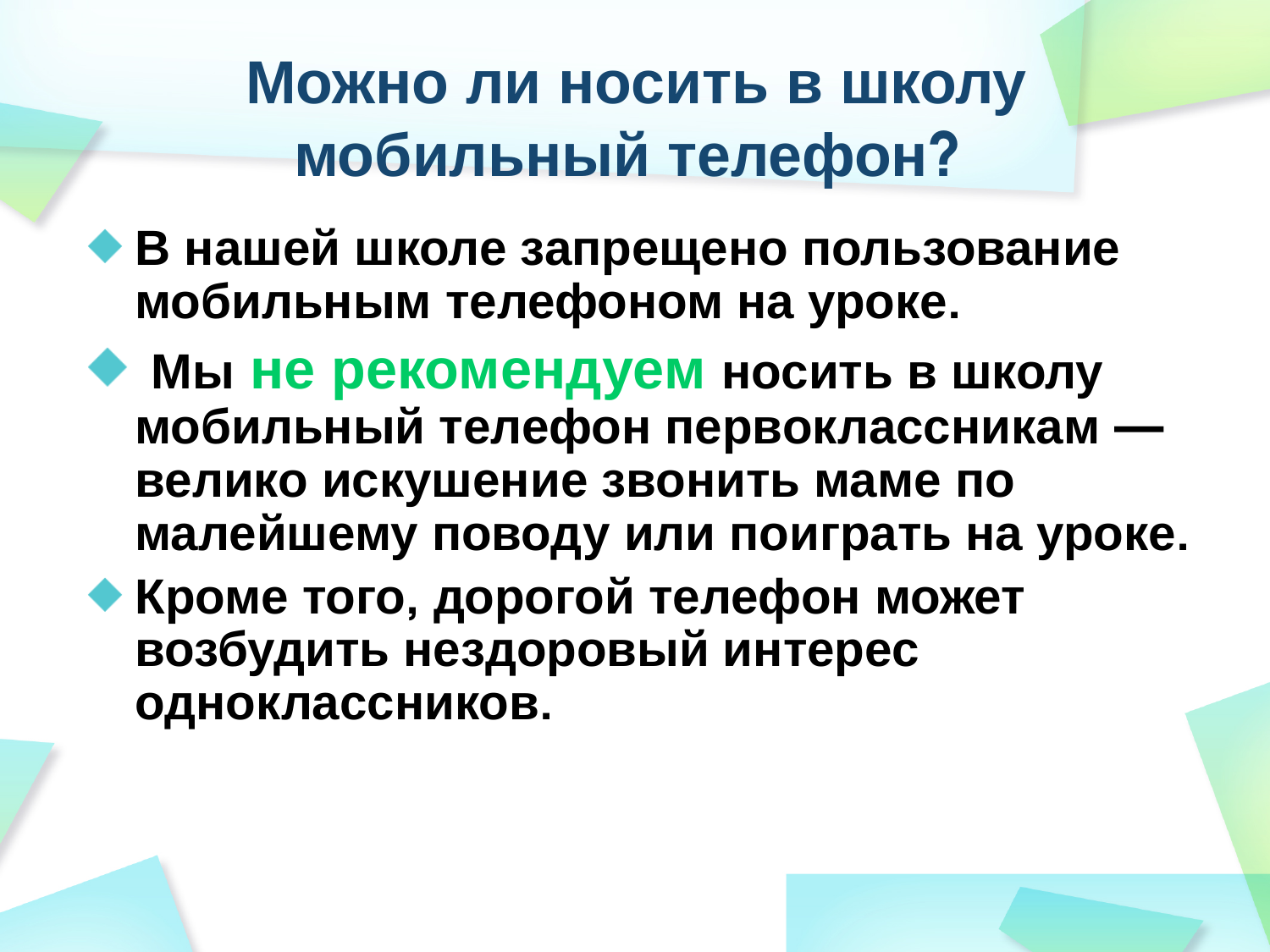

Можно ли носить в школу мобильный телефон?
В нашей школе запрещено пользование мобильным телефоном на уроке.
 Мы не рекомендуем носить в школу мобильный телефон первоклассникам — велико искушение звонить маме по малейшему поводу или поиграть на уроке.
Кроме того, дорогой телефон может возбудить нездоровый интерес одноклассников.